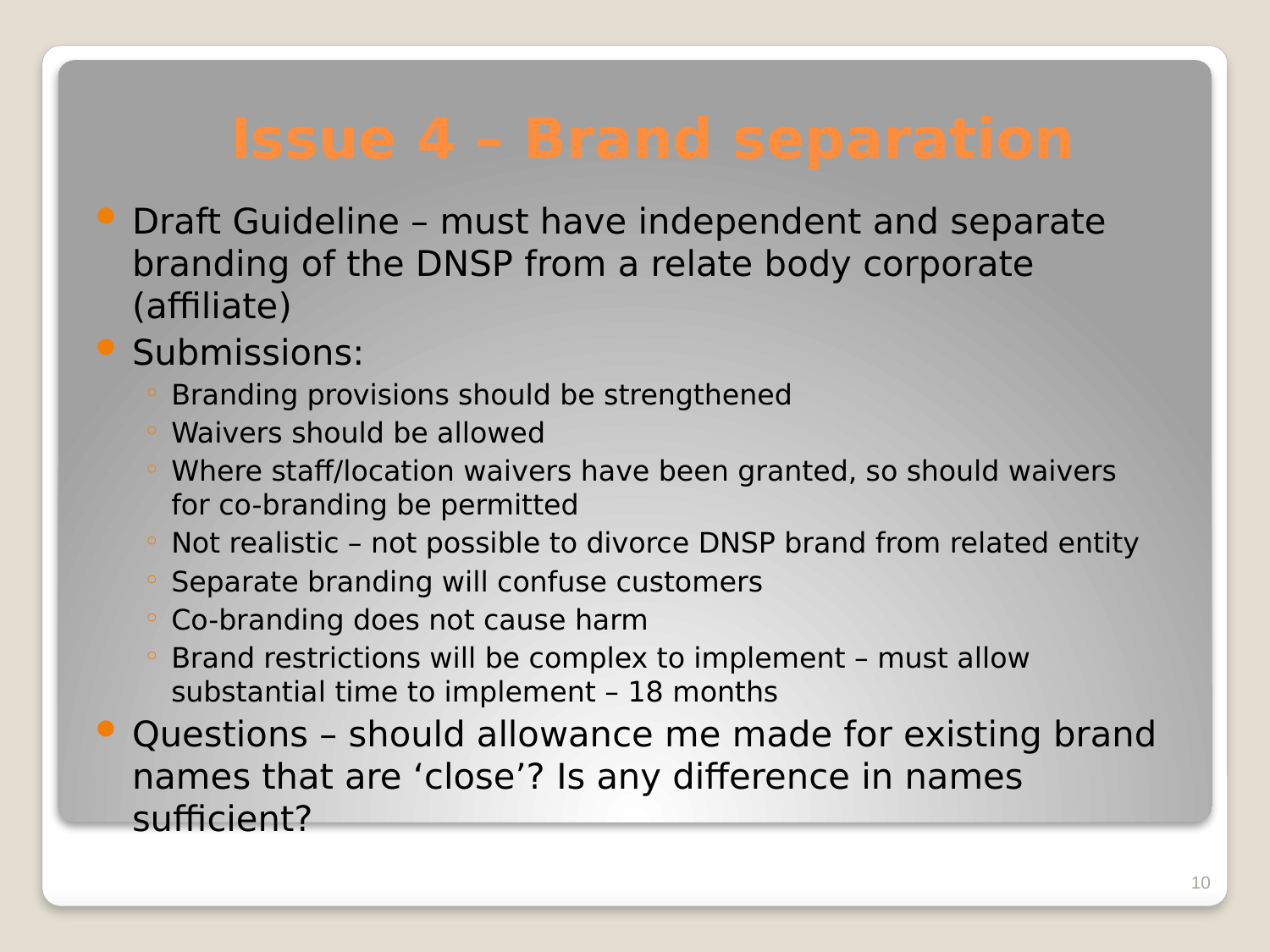

# Issue 4 – Brand separation
Draft Guideline – must have independent and separate branding of the DNSP from a relate body corporate (affiliate)
Submissions:
Branding provisions should be strengthened
Waivers should be allowed
Where staff/location waivers have been granted, so should waivers for co-branding be permitted
Not realistic – not possible to divorce DNSP brand from related entity
Separate branding will confuse customers
Co-branding does not cause harm
Brand restrictions will be complex to implement – must allow substantial time to implement – 18 months
Questions – should allowance me made for existing brand names that are ‘close’? Is any difference in names sufficient?

10